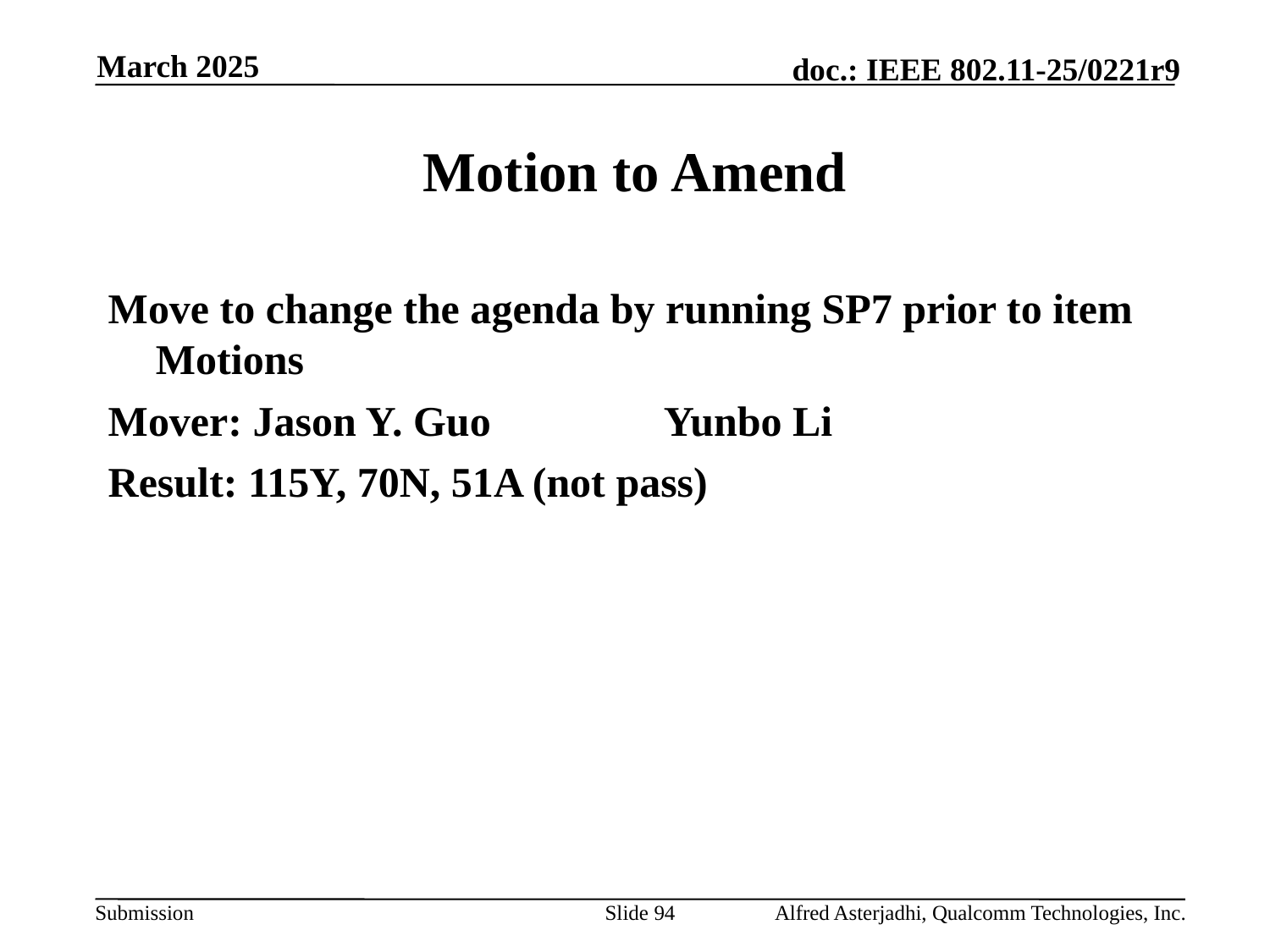

March 2025
# Motion to Amend
Move to change the agenda by running SP7 prior to item Motions
Mover: Jason Y. Guo		Yunbo Li
Result: 115Y, 70N, 51A (not pass)

Slide 94
Alfred Asterjadhi, Qualcomm Technologies, Inc.